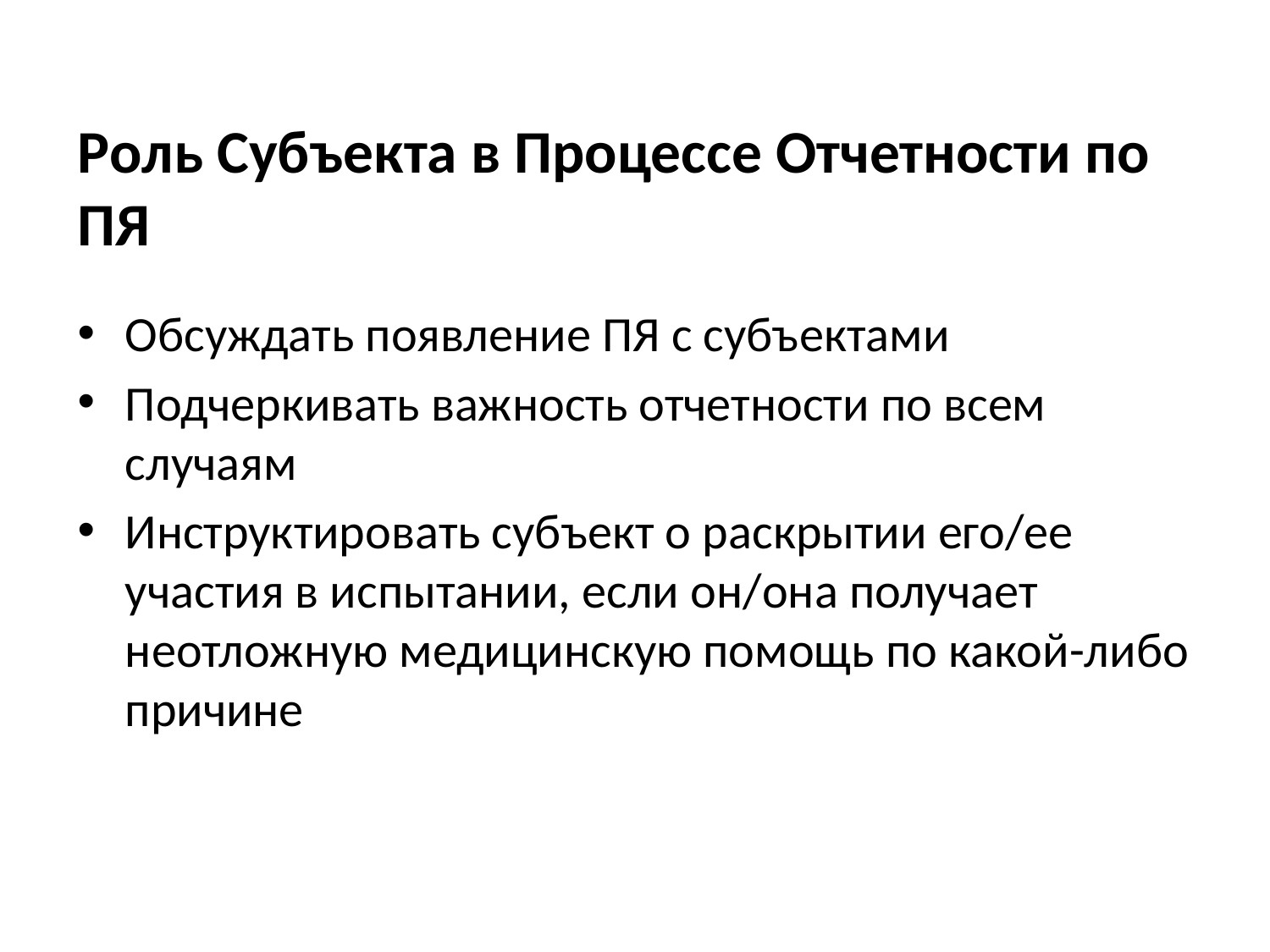

Роль Субъекта в Процессе Отчетности по ПЯ
Обсуждать появление ПЯ с субъектами
Подчеркивать важность отчетности по всем случаям
Инструктировать субъект о раскрытии его/ее участия в испытании, если он/она получает неотложную медицинскую помощь по какой-либо причине